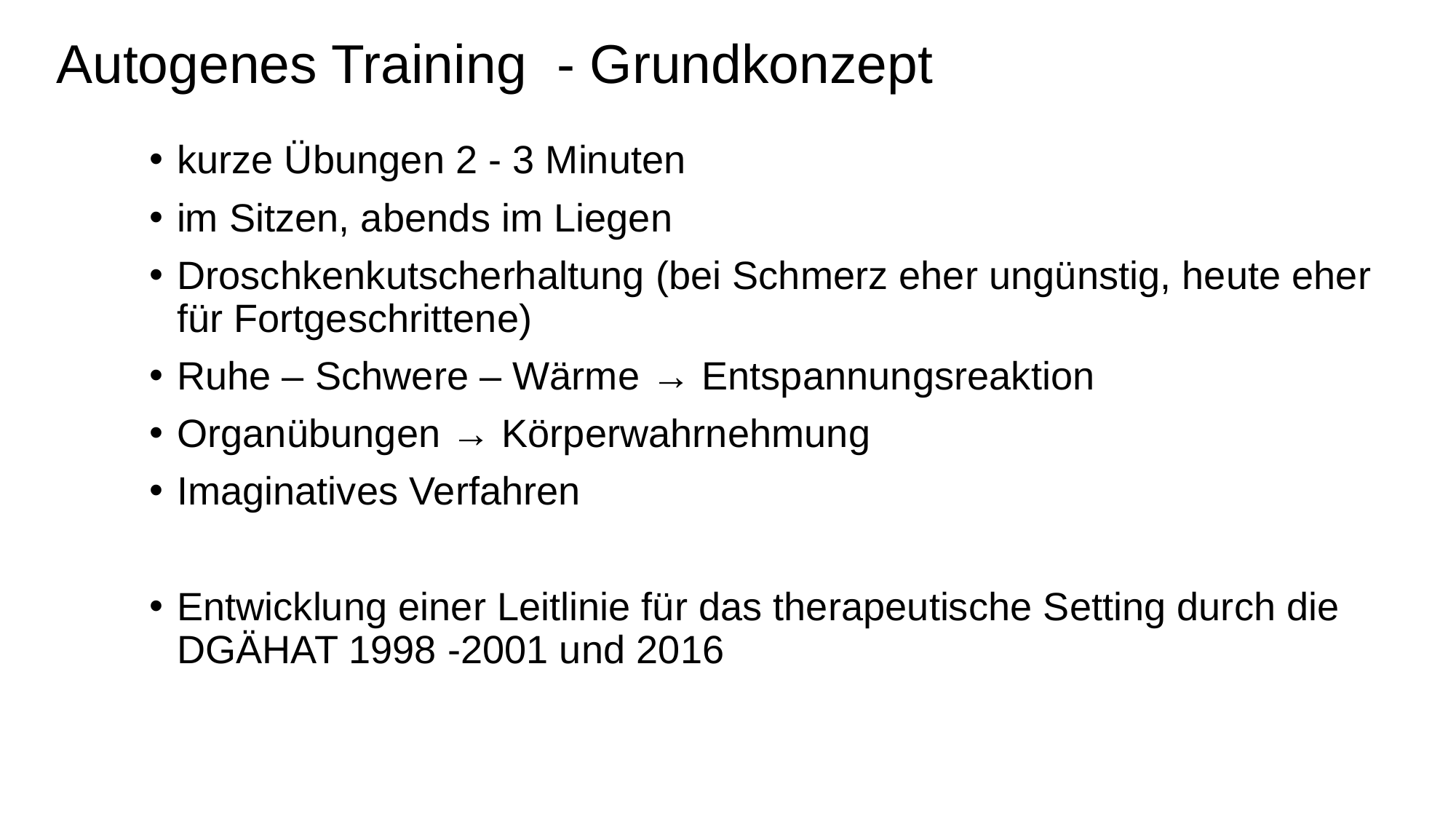

# Autogenes Training  - Grundkonzept
kurze Übungen 2 - 3 Minuten
im Sitzen, abends im Liegen
Droschkenkutscherhaltung (bei Schmerz eher ungünstig, heute eher für Fortgeschrittene)
Ruhe – Schwere – Wärme → Entspannungsreaktion
Organübungen → Körperwahrnehmung
Imaginatives Verfahren

Entwicklung einer Leitlinie für das therapeutische Setting durch die DGÄHAT 1998 -2001 und 2016